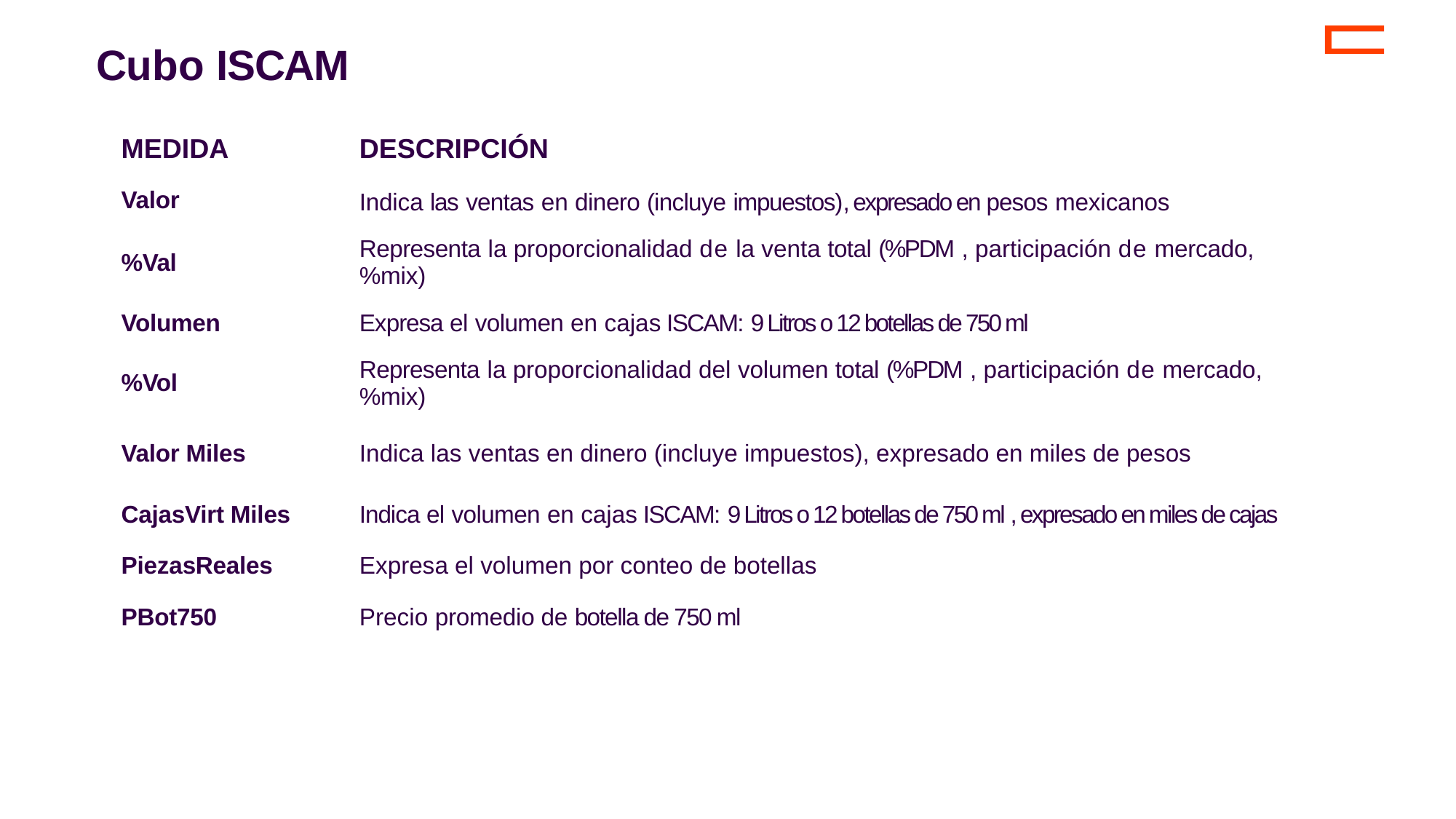

Cubo ISCAM
| Medida | Descripción |
| --- | --- |
| Valor | Indica las ventas en dinero (incluye impuestos), expresado en pesos mexicanos |
| %Val | Representa la proporcionalidad de la venta total (%PDM , participación de mercado, %mix) |
| Volumen | Expresa el volumen en cajas ISCAM: 9 Litros o 12 botellas de 750 ml |
| %Vol | Representa la proporcionalidad del volumen total (%PDM , participación de mercado, %mix) |
| Valor Miles | Indica las ventas en dinero (incluye impuestos), expresado en miles de pesos |
| CajasVirt Miles | Indica el volumen en cajas ISCAM: 9 Litros o 12 botellas de 750 ml , expresado en miles de cajas |
| PiezasReales | Expresa el volumen por conteo de botellas |
| PBot750 | Precio promedio de botella de 750 ml |
|  |  |
|  |  |